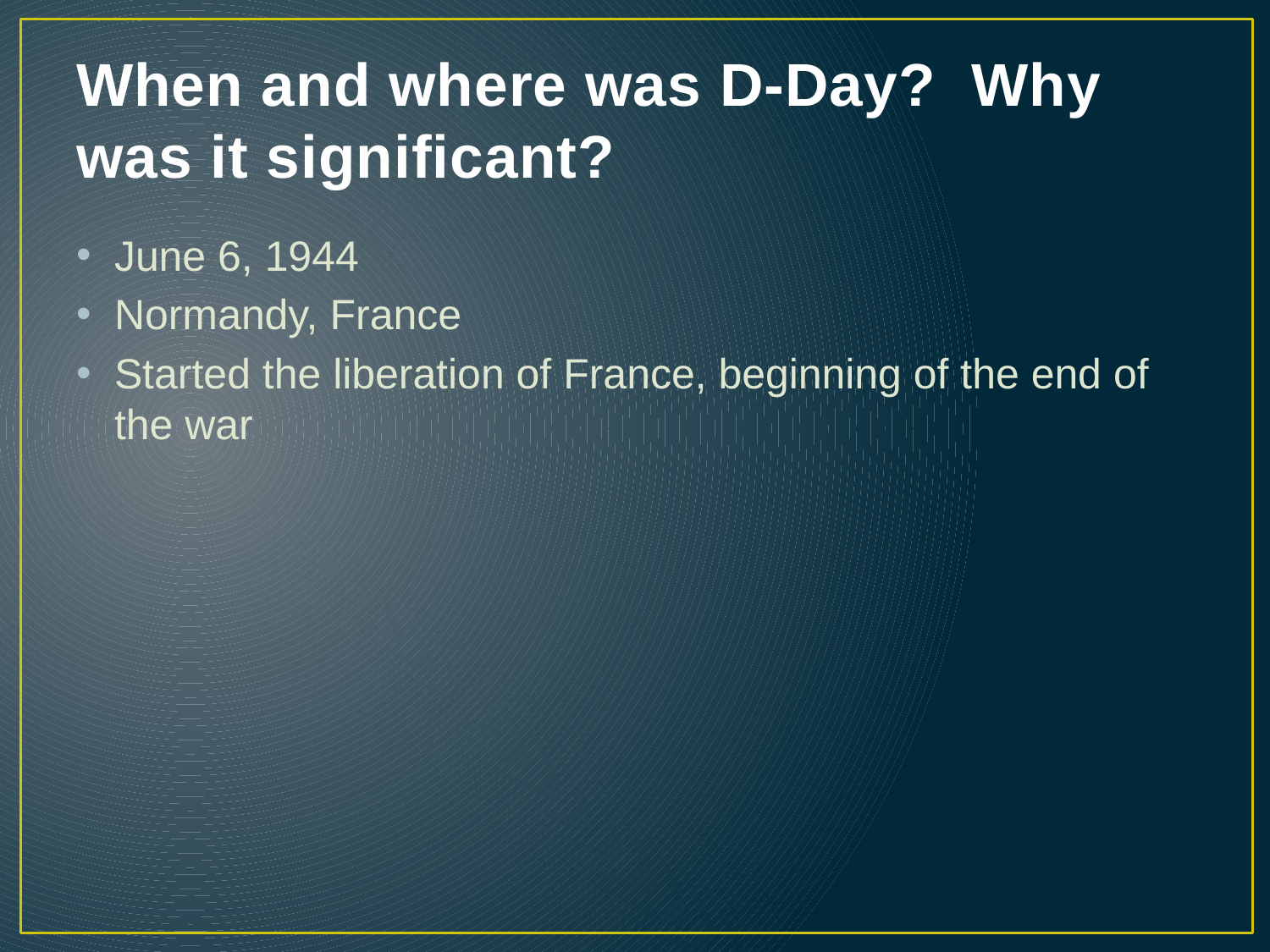

# When and where was D-Day?  Why was it significant?
June 6, 1944
Normandy, France
Started the liberation of France, beginning of the end of the war